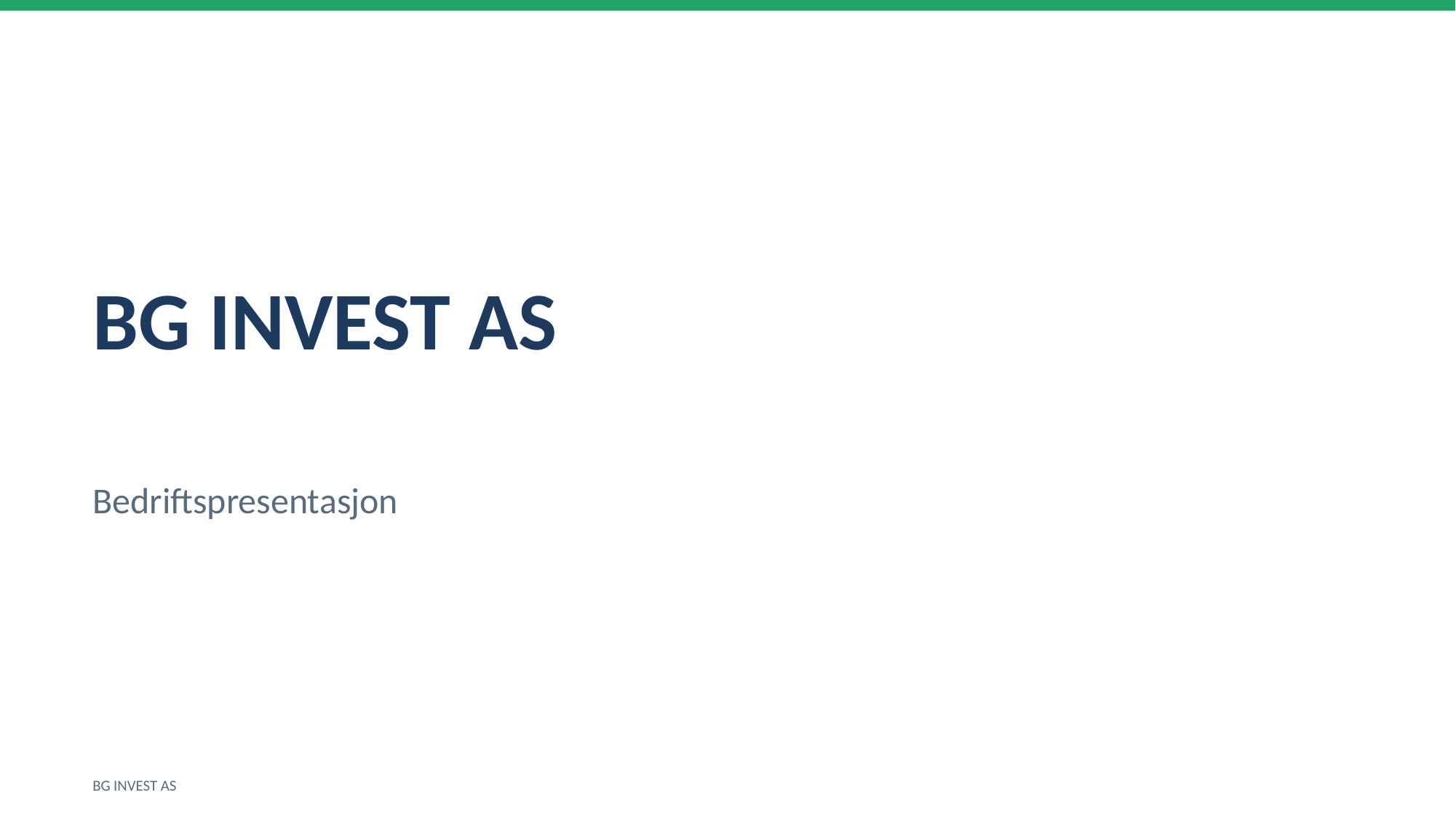

BG INVEST AS
Bedriftspresentasjon
BG INVEST AS